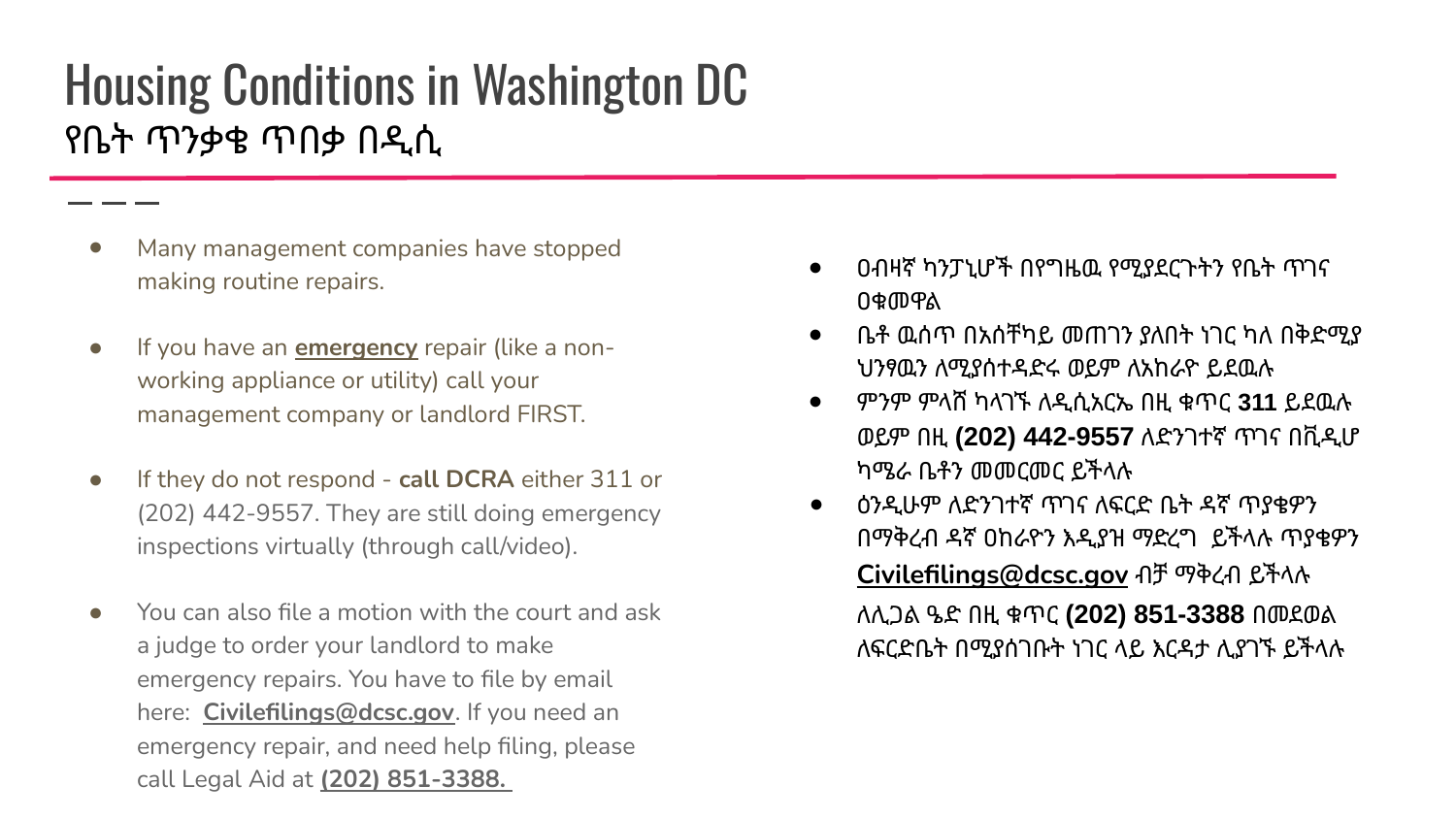

# Housing Conditions in Washington DC
የቤት ጥንቃቄ ጥበቃ በዲሲ
Many management companies have stopped making routine repairs.
If you have an emergency repair (like a non-working appliance or utility) call your management company or landlord FIRST.
If they do not respond - call DCRA either 311 or (202) 442-9557. They are still doing emergency inspections virtually (through call/video).
You can also file a motion with the court and ask a judge to order your landlord to make emergency repairs. You have to file by email here:  Civilefilings@dcsc.gov. If you need an emergency repair, and need help filing, please call Legal Aid at (202) 851-3388.

ዐብዛኛ ካንፓኒሆች በየግዜዉ የሚያደርጉትን የቤት ጥገና ዐቁመዋል
ቤቶ ዉሰጥ በአሰቸካይ መጠገን ያለበት ነገር ካለ በቅድሚያ ህንፃዉን ለሚያሰተዳድሩ ወይም ለአከራዮ ይደዉሉ
ምንም ምላሸ ካላገኙ ለዲሲአርኤ በዚ ቁጥር 311 ይደዉሉ ወይም በዚ (202) 442-9557 ለድንገተኛ ጥገና በቪዲሆ ካሜራ ቤቶን መመርመር ይችላሉ
ዕንዲሁም ለድንገተኛ ጥገና ለፍርድ ቤት ዳኛ ጥያቄዎን በማቅረብ ዳኛ ዐከራዮን እዲያዝ ማድረግ  ይችላሉ ጥያቄዎን Civilefilings@dcsc.gov ብቻ ማቅረብ ይችላሉ
ለሊጋል ዔድ በዚ ቁጥር (202) 851-3388 በመደወል ለፍርድቤት በሚያሰገቡት ነገር ላይ እርዳታ ሊያገኙ ይችላሉ